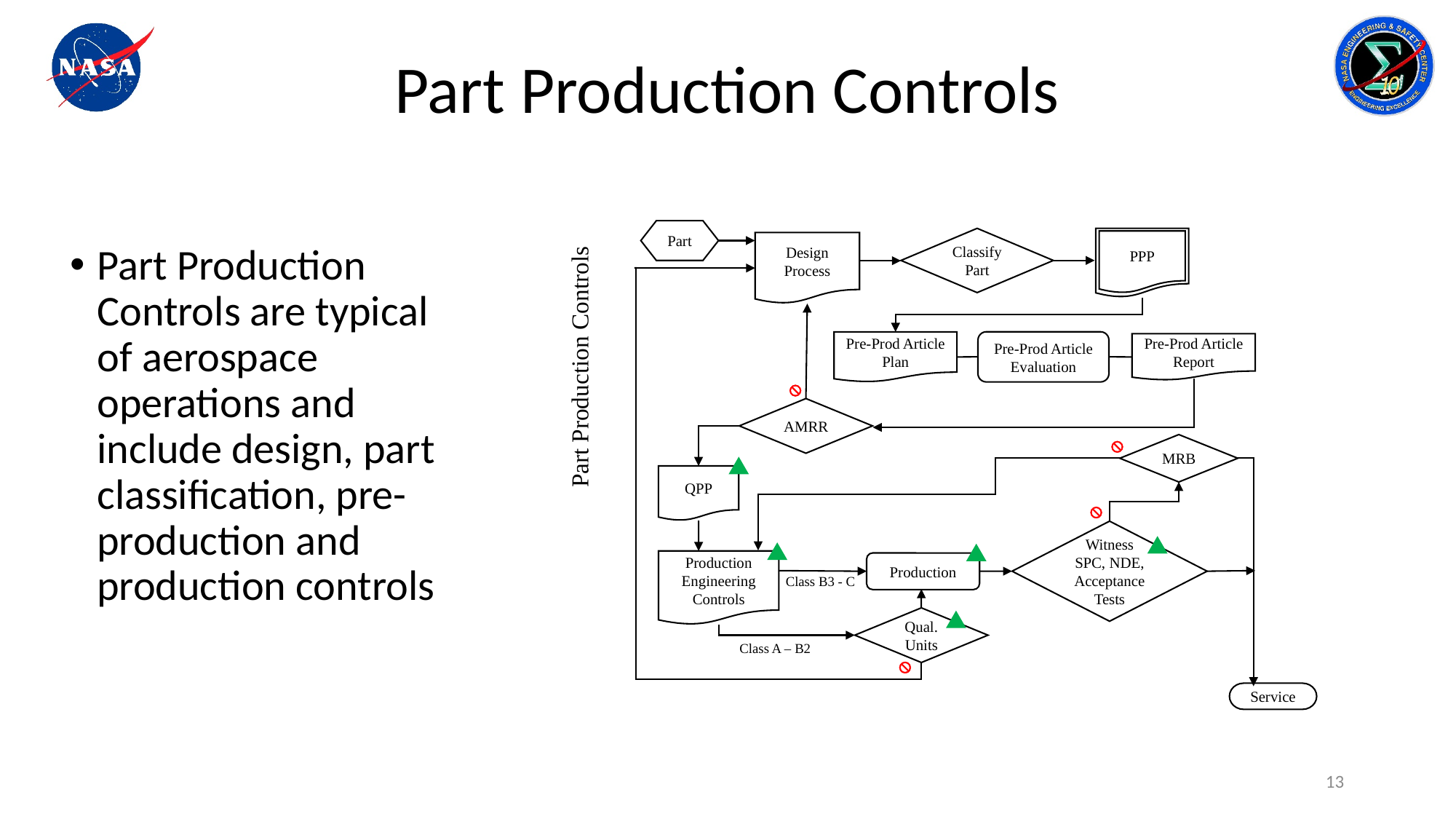

# Part Production Controls
Part
Classify Part

PPP
Design Process
Pre-Prod Article Evaluation
Pre-Prod Article Plan
Pre-Prod Article Report
Part Production Controls

AMRR
MRB

QPP

Witness SPC, NDE, Acceptance Tests

Production Engineering Controls
Production
Class B3 - C
Qual. Units

Class A – B2

Service
Part Production Controls are typical of aerospace operations and include design, part classification, pre-production and production controls

13